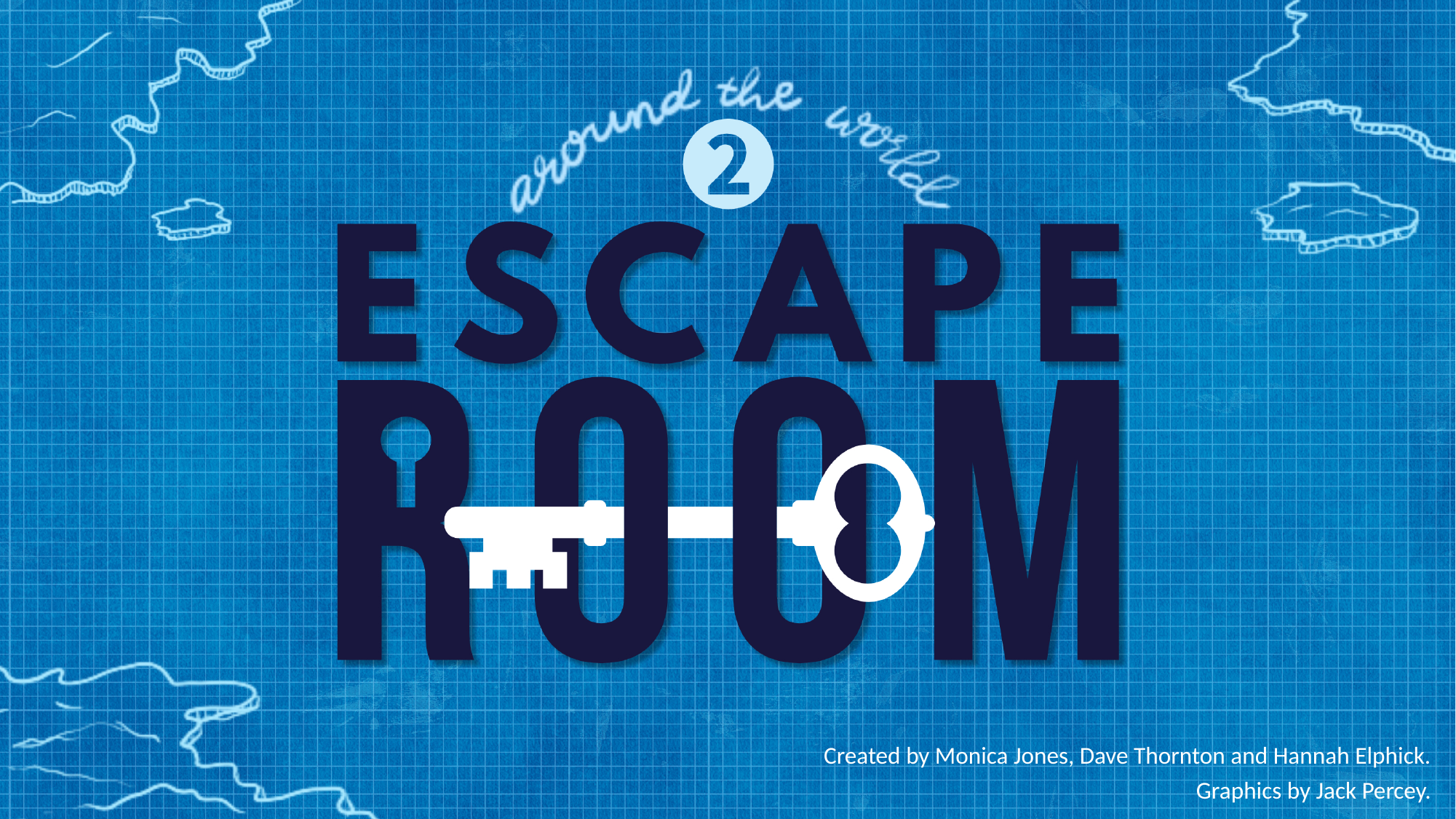

Created by Monica Jones, Dave Thornton and Hannah Elphick.
Graphics by Jack Percey.